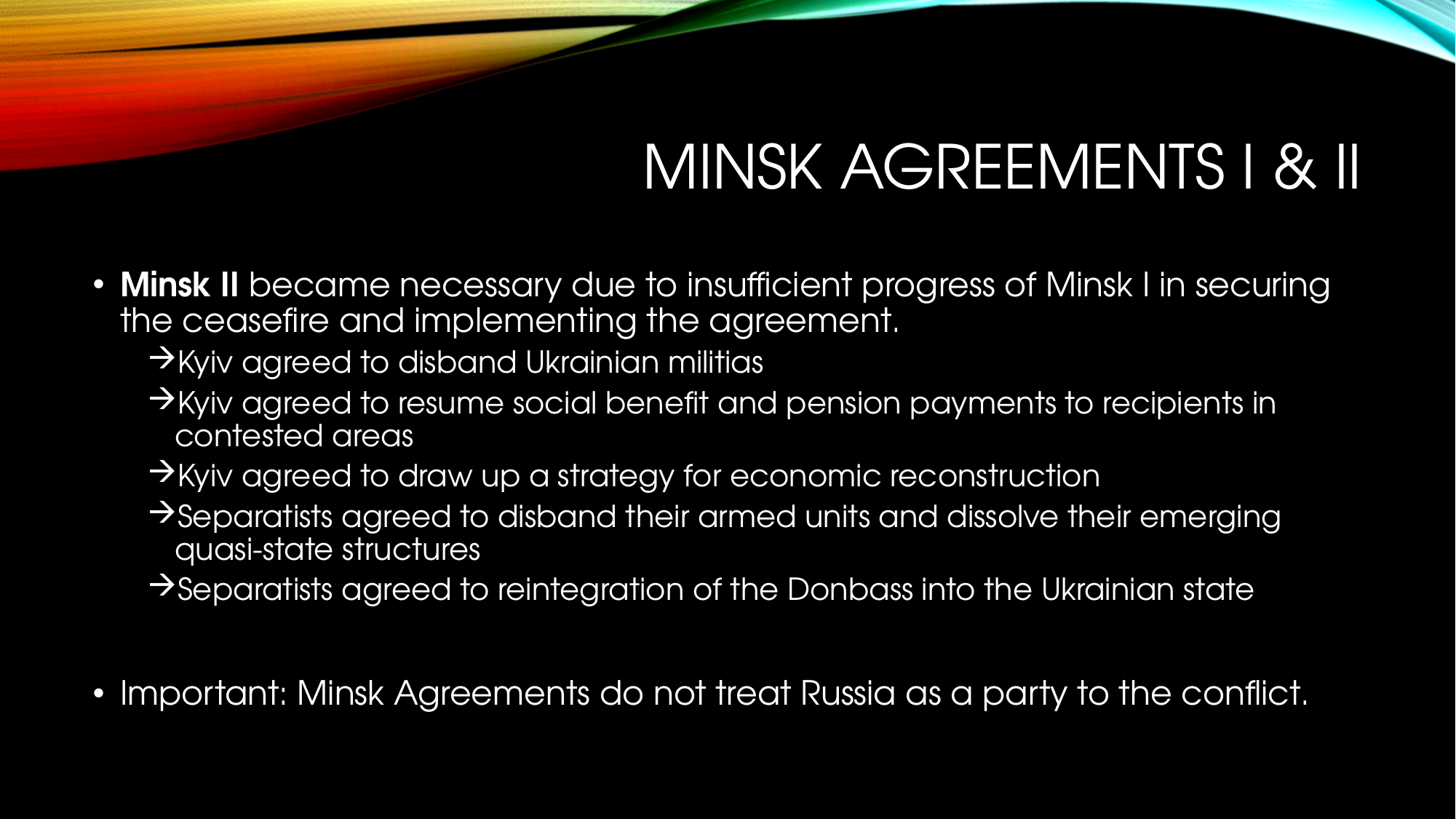

Minsk agreements I & II
Minsk II became necessary due to insufficient progress of Minsk I in securing the ceasefire and implementing the agreement.
Kyiv agreed to disband Ukrainian militias
Kyiv agreed to resume social benefit and pension payments to recipients in contested areas
Kyiv agreed to draw up a strategy for economic reconstruction
Separatists agreed to disband their armed units and dissolve their emerging quasi-state structures
Separatists agreed to reintegration of the Donbass into the Ukrainian state

Important: Minsk Agreements do not treat Russia as a party to the conflict.